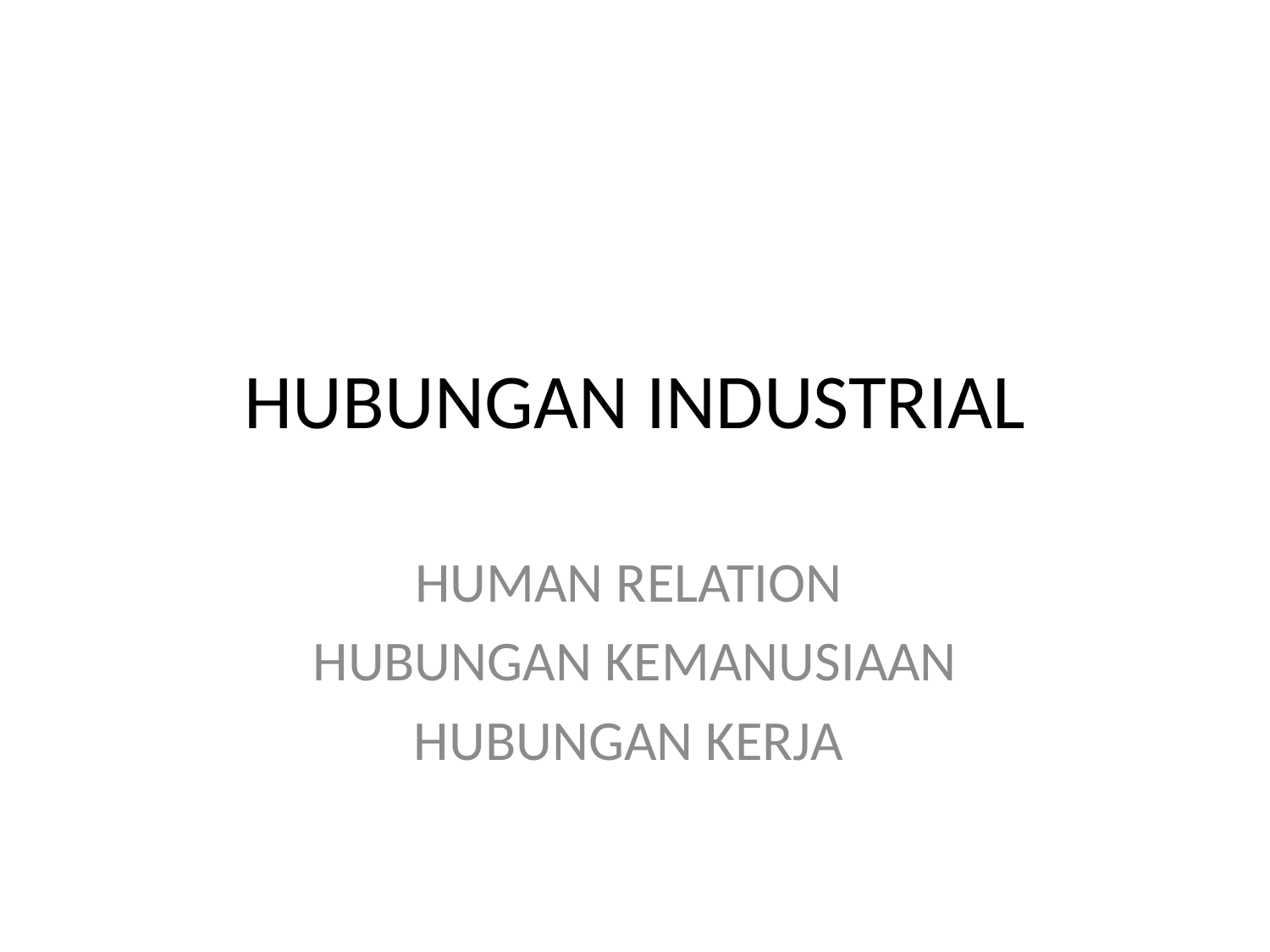

# HUBUNGAN INDUSTRIAL
HUMAN RELATION
HUBUNGAN KEMANUSIAAN
HUBUNGAN KERJA